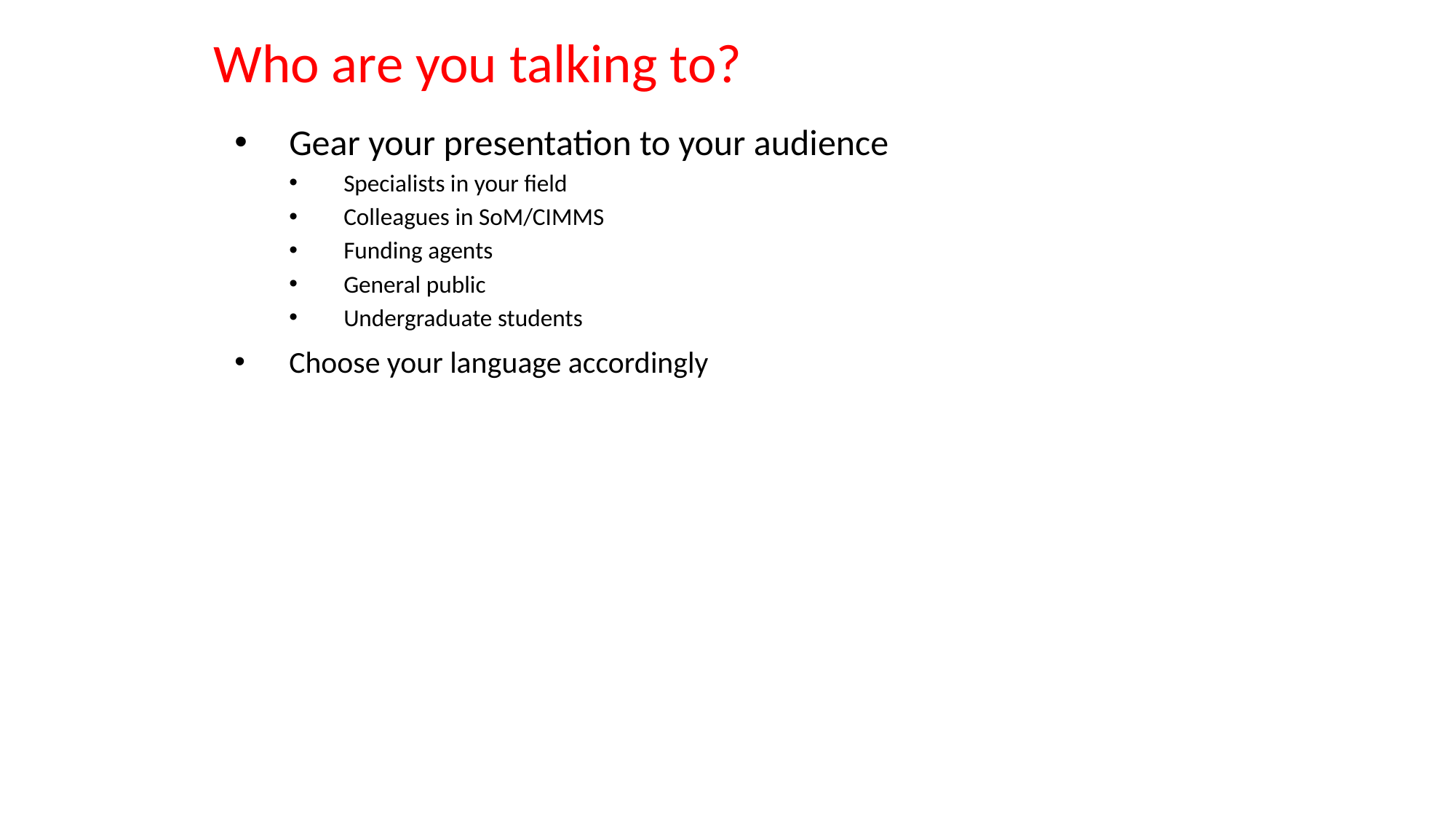

# Who are you talking to?
Gear your presentation to your audience
Specialists in your field
Colleagues in SoM/CIMMS
Funding agents
General public
Undergraduate students
Choose your language accordingly